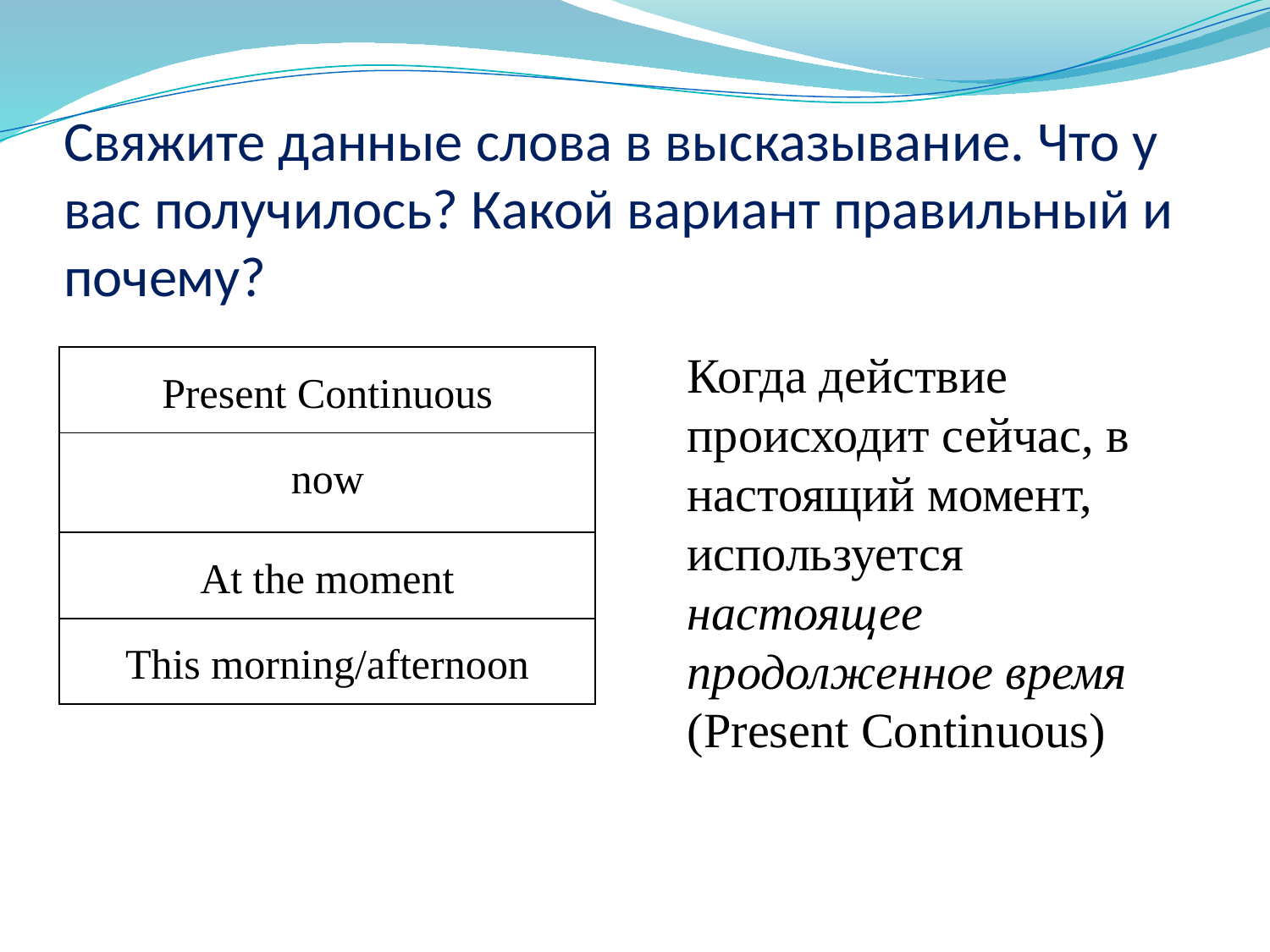

# Свяжите данные слова в высказывание. Что у вас получилось? Какой вариант правильный и почему?
Когда действие происходит сейчас, в настоящий момент, используется настоящее продолженное время (Present Continuous)
| Present Continuous |
| --- |
| now |
| At the moment |
| This morning/afternoon |